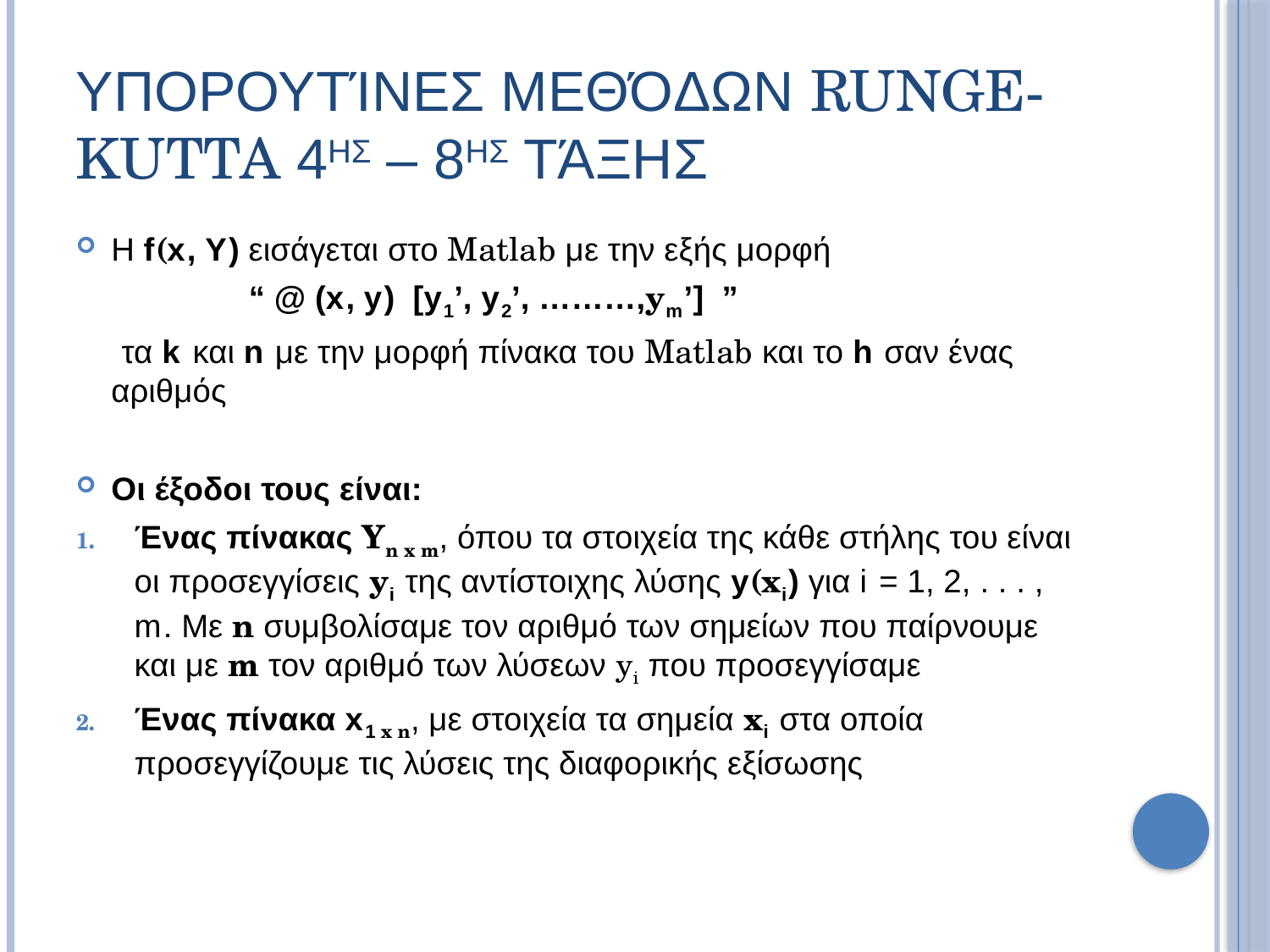

# Υπορουτίνες Μεθόδων Runge-Kutta 4ης – 8ης τάξης
Η f(x, Y) εισάγεται στο Matlab με την εξής μορφή
                   “ @ (x, y)  [y1’, y2’, ………,ym’]  ”
     τα k και n με την μορφή πίνακα του Matlab και το h σαν ένας αριθμός

Οι έξοδοι τους είναι:
Ένας πίνακας Yn x m, όπου τα στοιχεία της κάθε στήλης του είναι οι προσεγγίσεις yi της αντίστοιχης λύσης y(xi) για i = 1, 2, . . . , m. Με n συμβολίσαμε τον αριθμό των σημείων που παίρνουμε και με m τον αριθμό των λύσεων yi που προσεγγίσαμε
Ένας πίνακα x1 x n, με στοιχεία τα σημεία xi στα οποία προσεγγίζουμε τις λύσεις της διαφορικής εξίσωσης